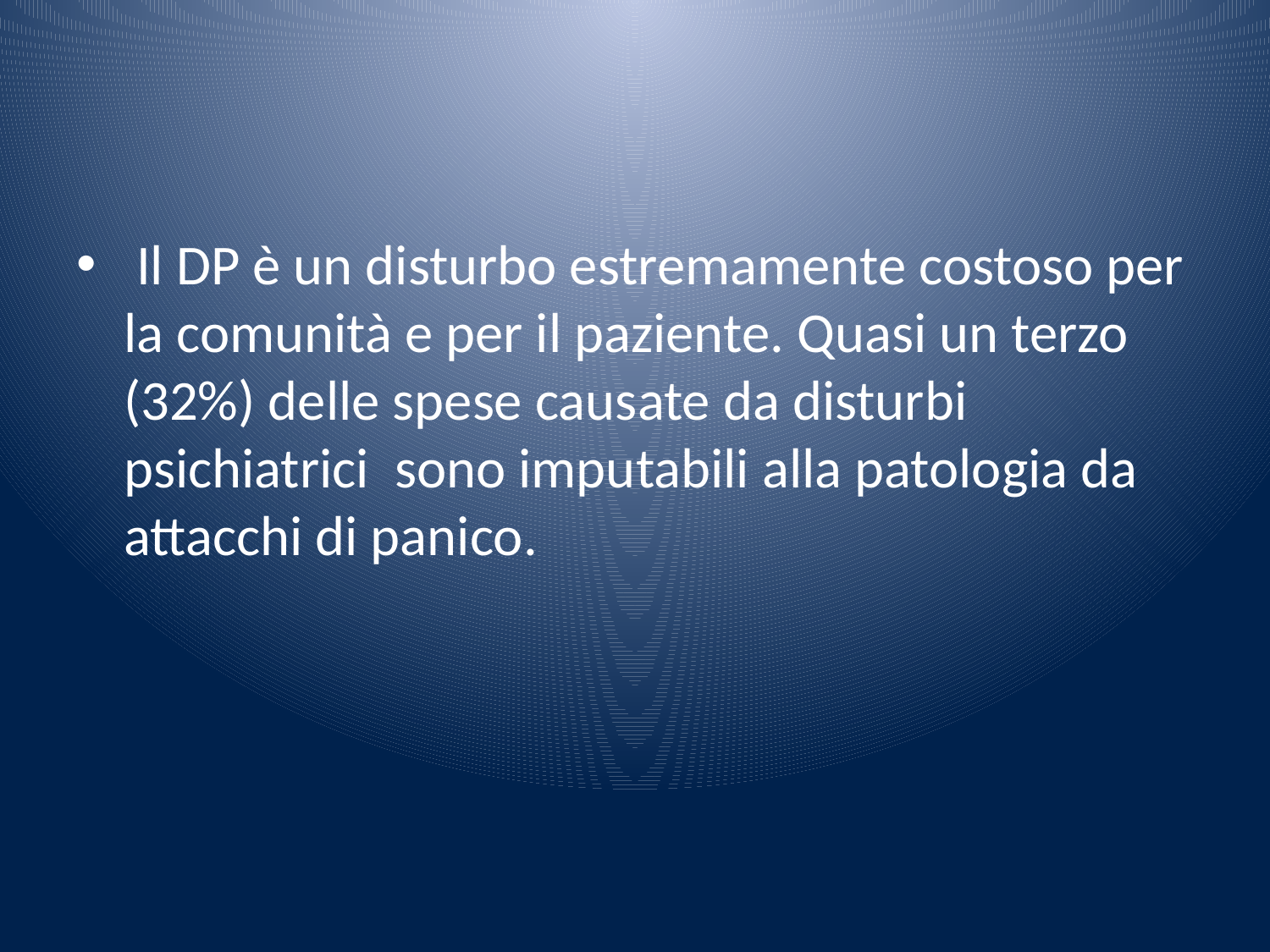

#
 Il DP è un disturbo estremamente costoso per la comunità e per il paziente. Quasi un terzo (32%) delle spese causate da disturbi psichiatrici  sono imputabili alla patologia da attacchi di panico.